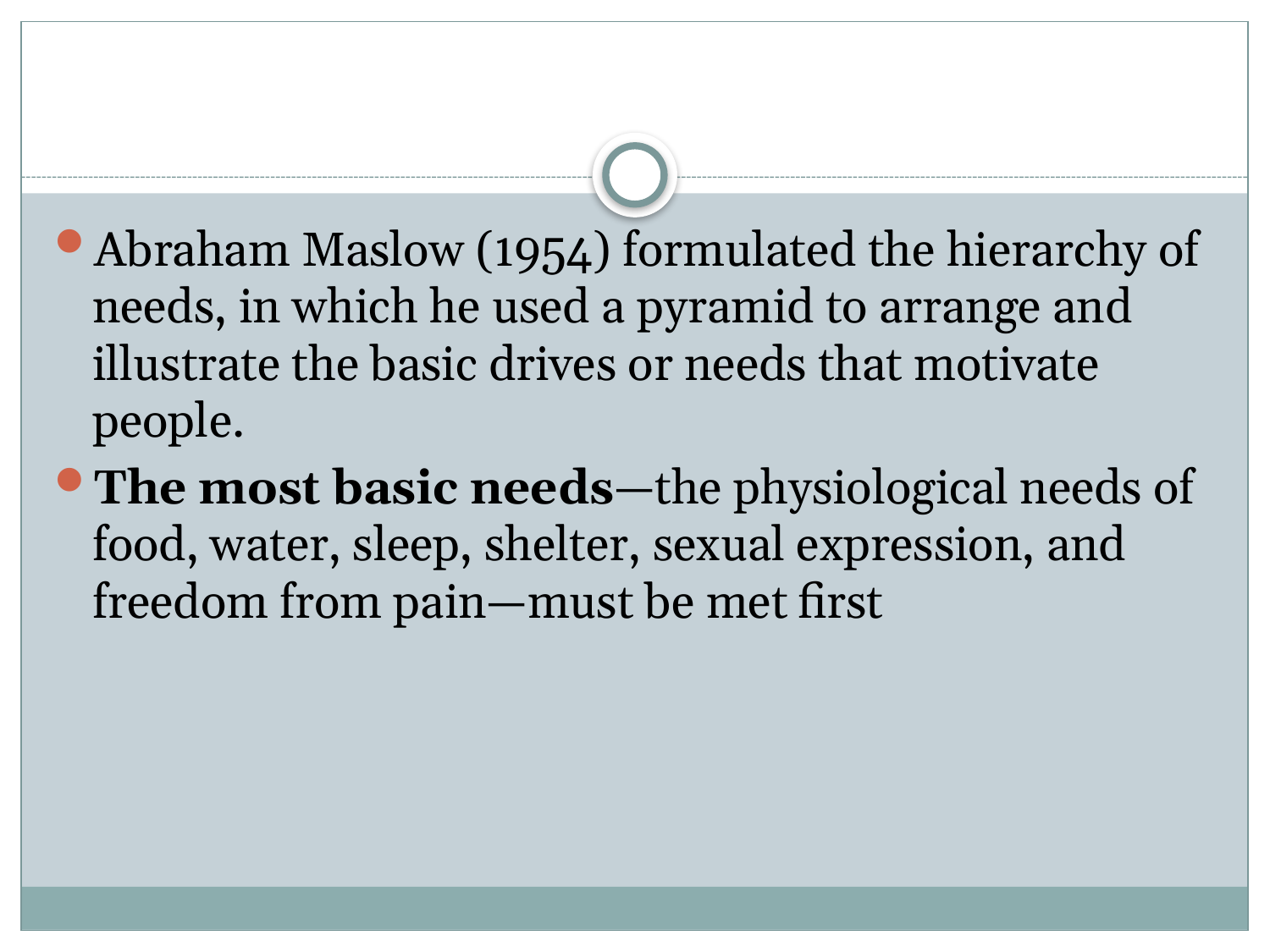

#
Abraham Maslow (1954) formulated the hierarchy of needs, in which he used a pyramid to arrange and illustrate the basic drives or needs that motivate people.
The most basic needs—the physiological needs of food, water, sleep, shelter, sexual expression, and freedom from pain—must be met first